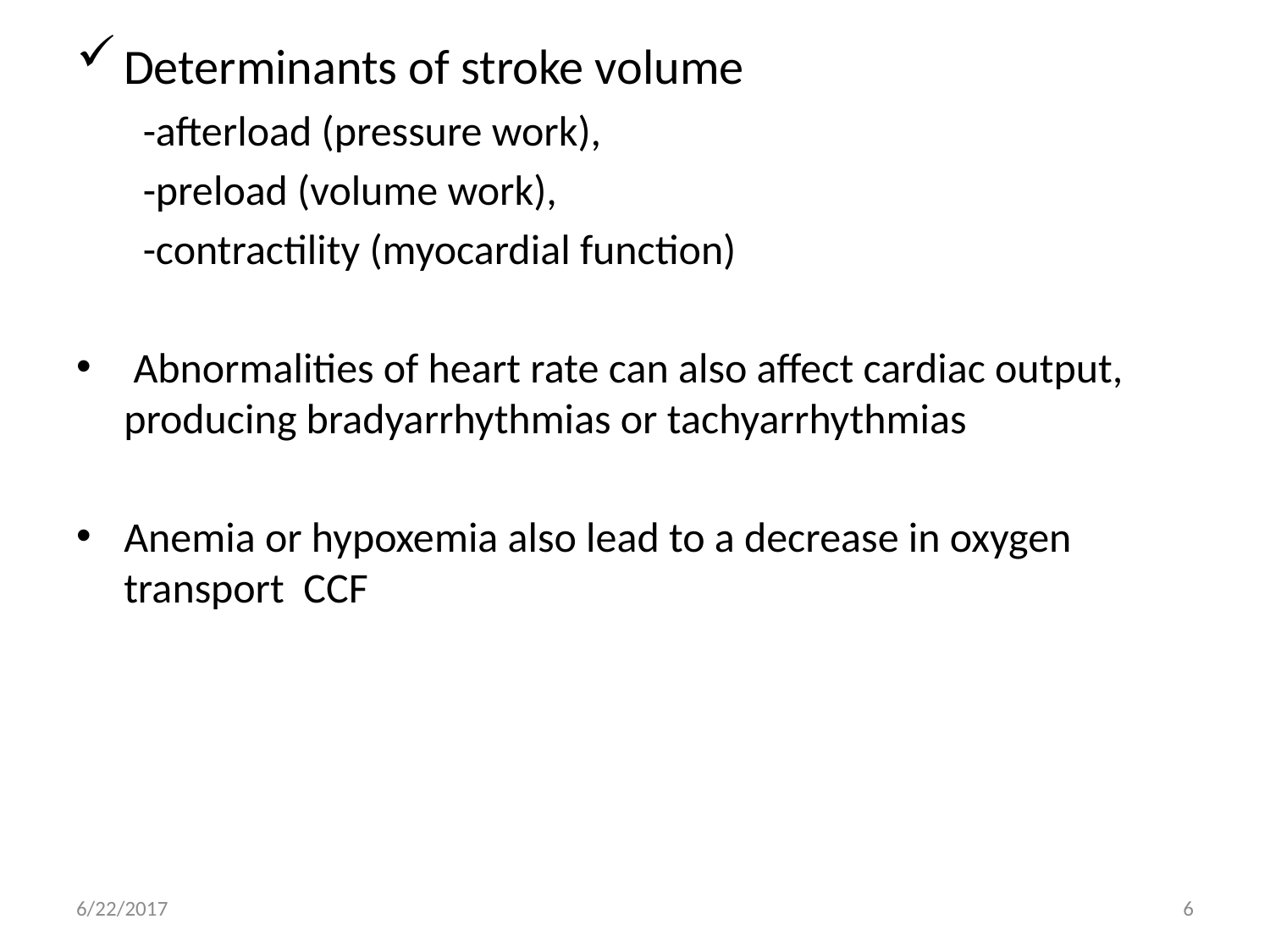

Determinants of stroke volume
       -afterload (pressure work),
       -preload (volume work),
       -contractility (myocardial function)

 Abnormalities of heart rate can also affect cardiac output, producing bradyarrhythmias or tachyarrhythmias

Anemia or hypoxemia also lead to a decrease in oxygen transport  CCF
6/22/2017
6